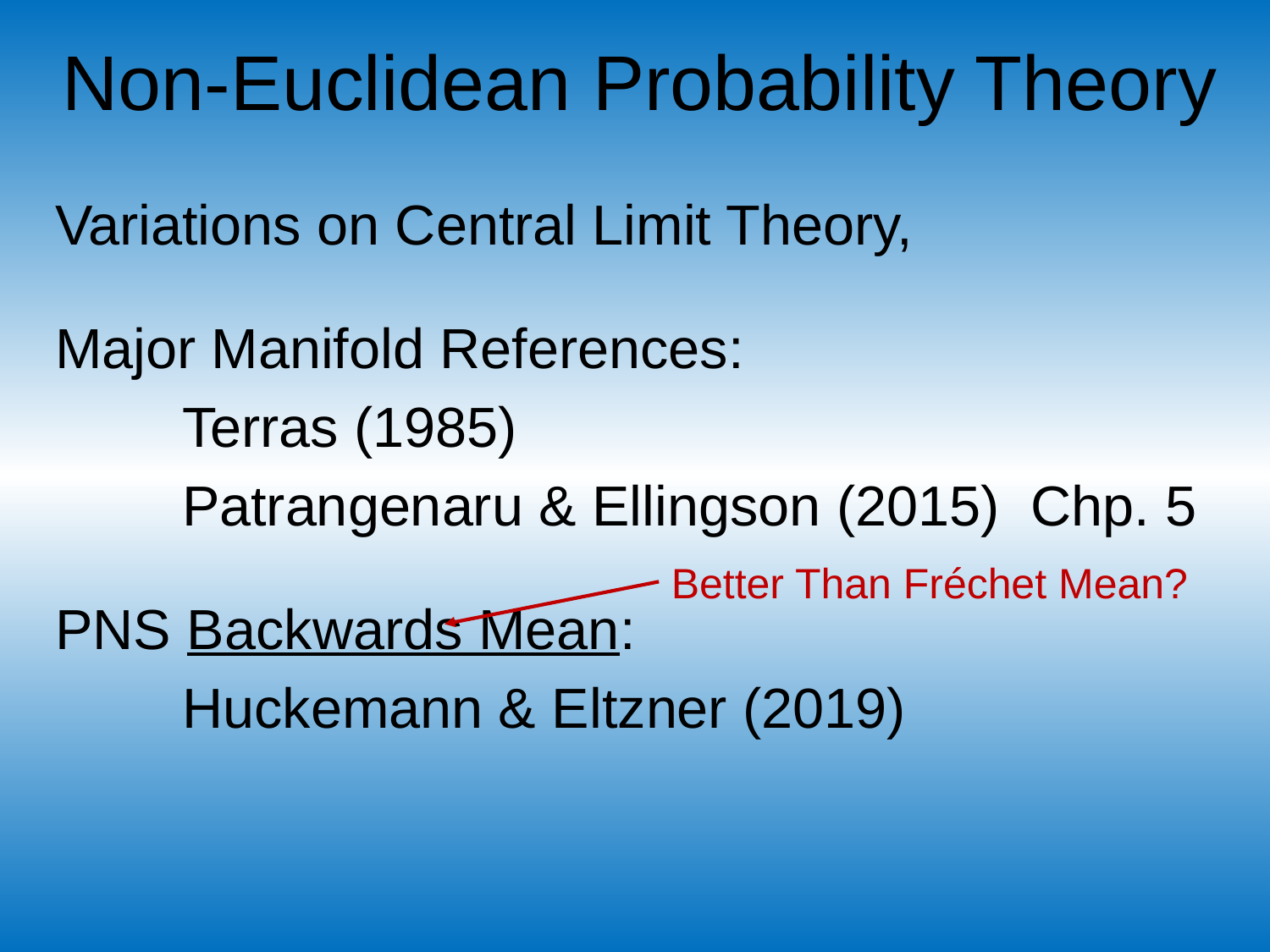

# Non-Euclidean Probability Theory
Variations on Central Limit Theory,

Major Manifold References:
	Terras (1985)
	Patrangenaru & Ellingson (2015)  Chp. 5

PNS Backwards Mean:
	Huckemann & Eltzner (2019)

Better Than Fréchet Mean?